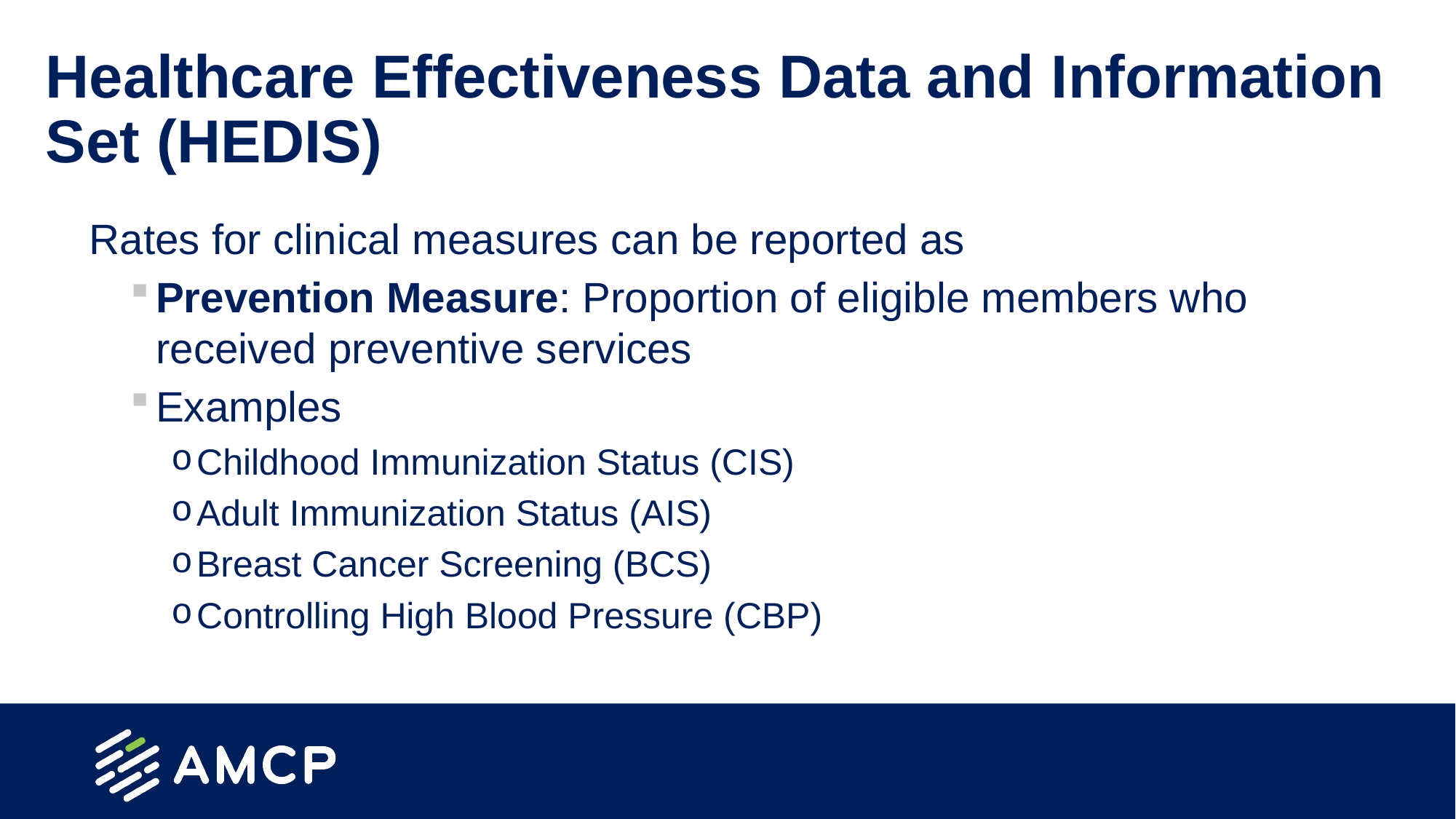

# Healthcare Effectiveness Data and Information Set (HEDIS)
Rates for clinical measures can be reported as
Prevention Measure: Proportion of eligible members who received preventive services
Examples
Childhood Immunization Status (CIS)
Adult Immunization Status (AIS)
Breast Cancer Screening (BCS)
Controlling High Blood Pressure (CBP)